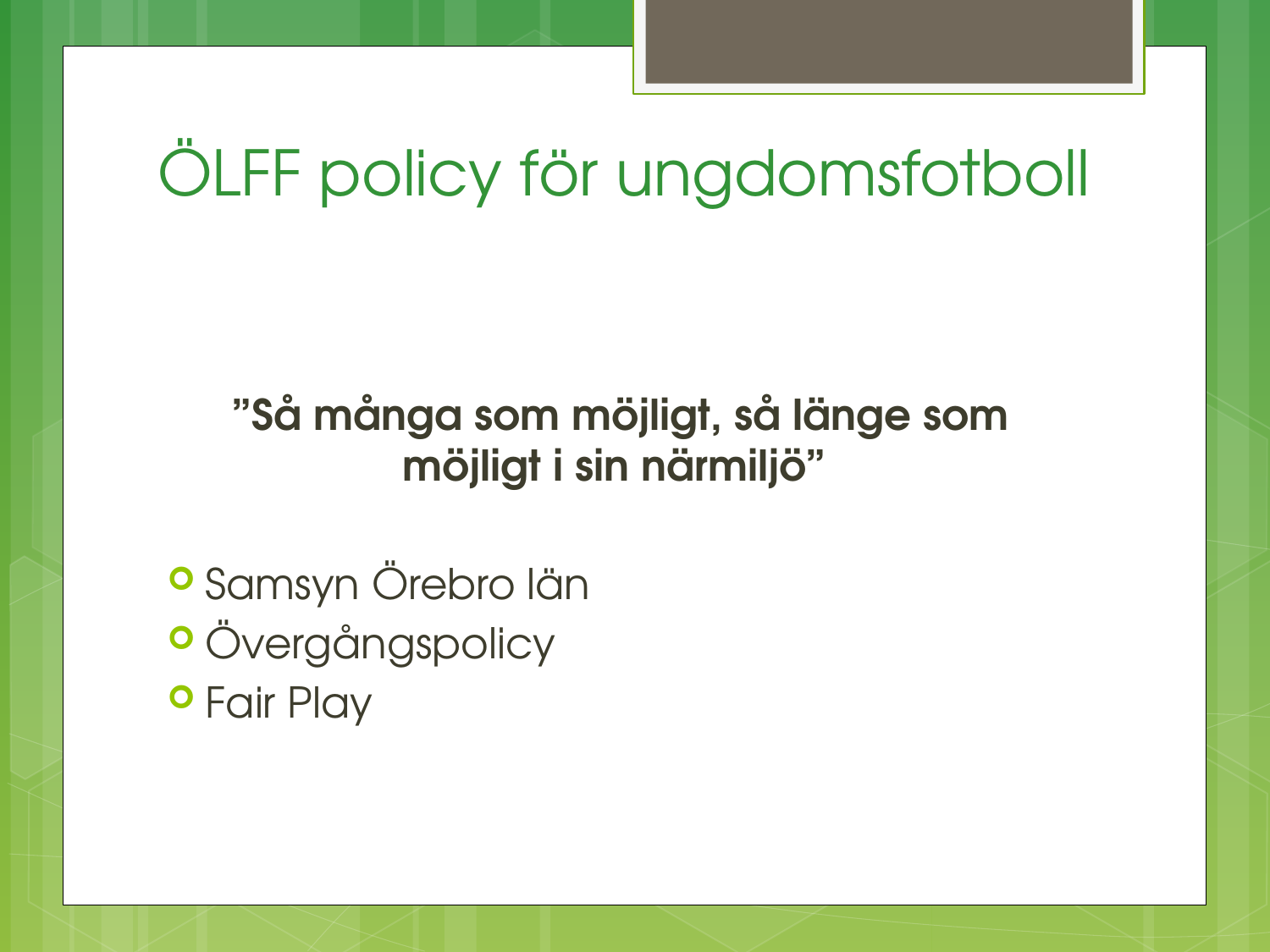

# ÖLFF policy för ungdomsfotboll

”Så många som möjligt, så länge som möjligt i sin närmiljö”

Samsyn Örebro län
Övergångspolicy
Fair Play